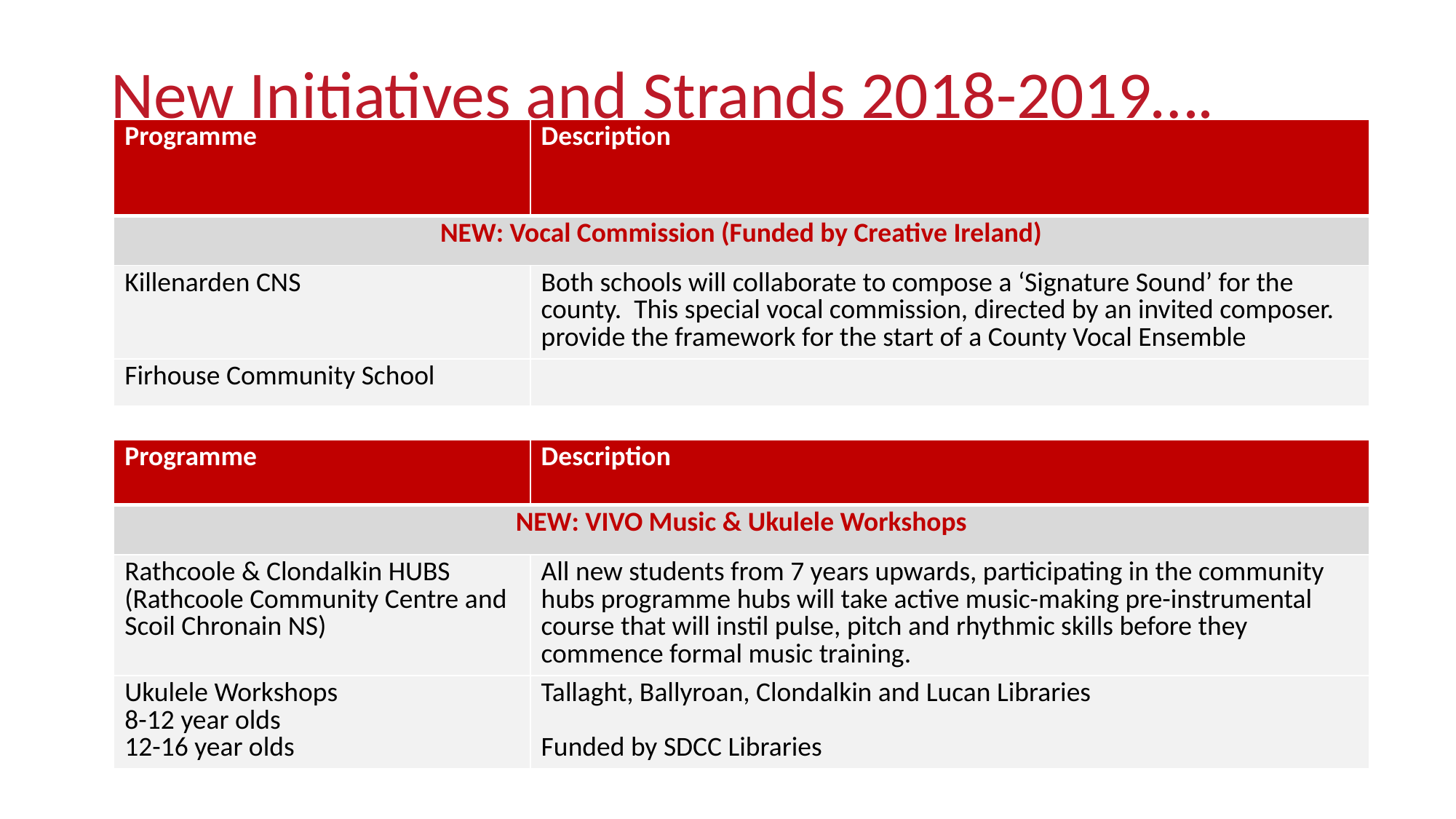

# New Initiatives and Strands 2018-2019….
| Programme | Description |
| --- | --- |
| NEW: Vocal Commission (Funded by Creative Ireland) |  |
| Killenarden CNS | Both schools will collaborate to compose a ‘Signature Sound’ for the county. This special vocal commission, directed by an invited composer. provide the framework for the start of a County Vocal Ensemble |
| Firhouse Community School |  |
| Programme | Description |
| --- | --- |
| NEW: VIVO Music & Ukulele Workshops |  |
| Rathcoole & Clondalkin HUBS (Rathcoole Community Centre and Scoil Chronain NS) | All new students from 7 years upwards, participating in the community hubs programme hubs will take active music-making pre-instrumental course that will instil pulse, pitch and rhythmic skills before they commence formal music training. |
| Ukulele Workshops 8-12 year olds 12-16 year olds | Tallaght, Ballyroan, Clondalkin and Lucan Libraries Funded by SDCC Libraries |